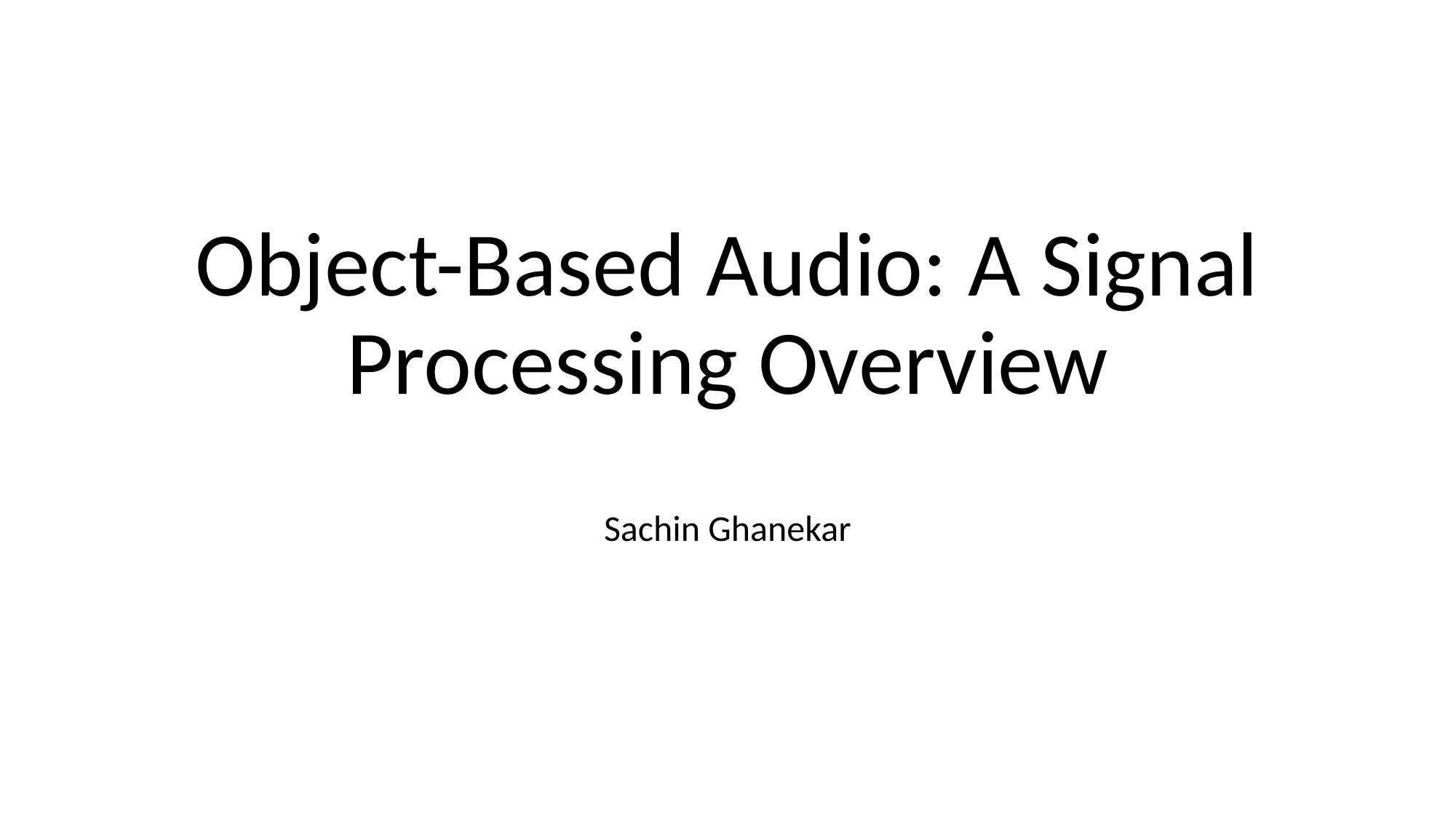

# Object-Based Audio: A Signal Processing Overview
Sachin Ghanekar